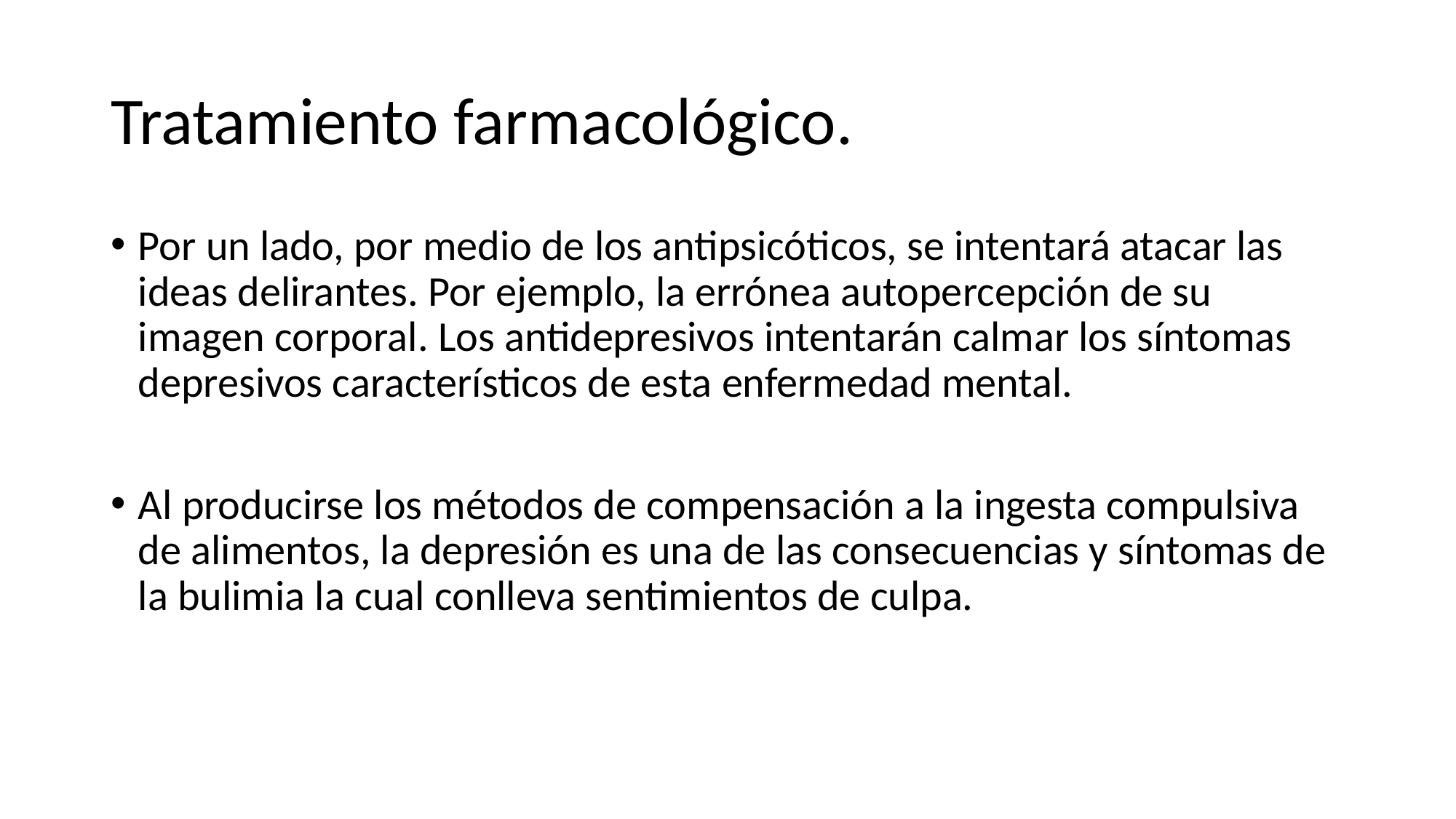

# Tratamiento farmacológico.
Por un lado, por medio de los antipsicóticos, se intentará atacar las ideas delirantes. Por ejemplo, la errónea autopercepción de su imagen corporal. Los antidepresivos intentarán calmar los síntomas depresivos característicos de esta enfermedad mental.

Al producirse los métodos de compensación a la ingesta compulsiva de alimentos, la depresión es una de las consecuencias y síntomas de la bulimia la cual conlleva sentimientos de culpa.